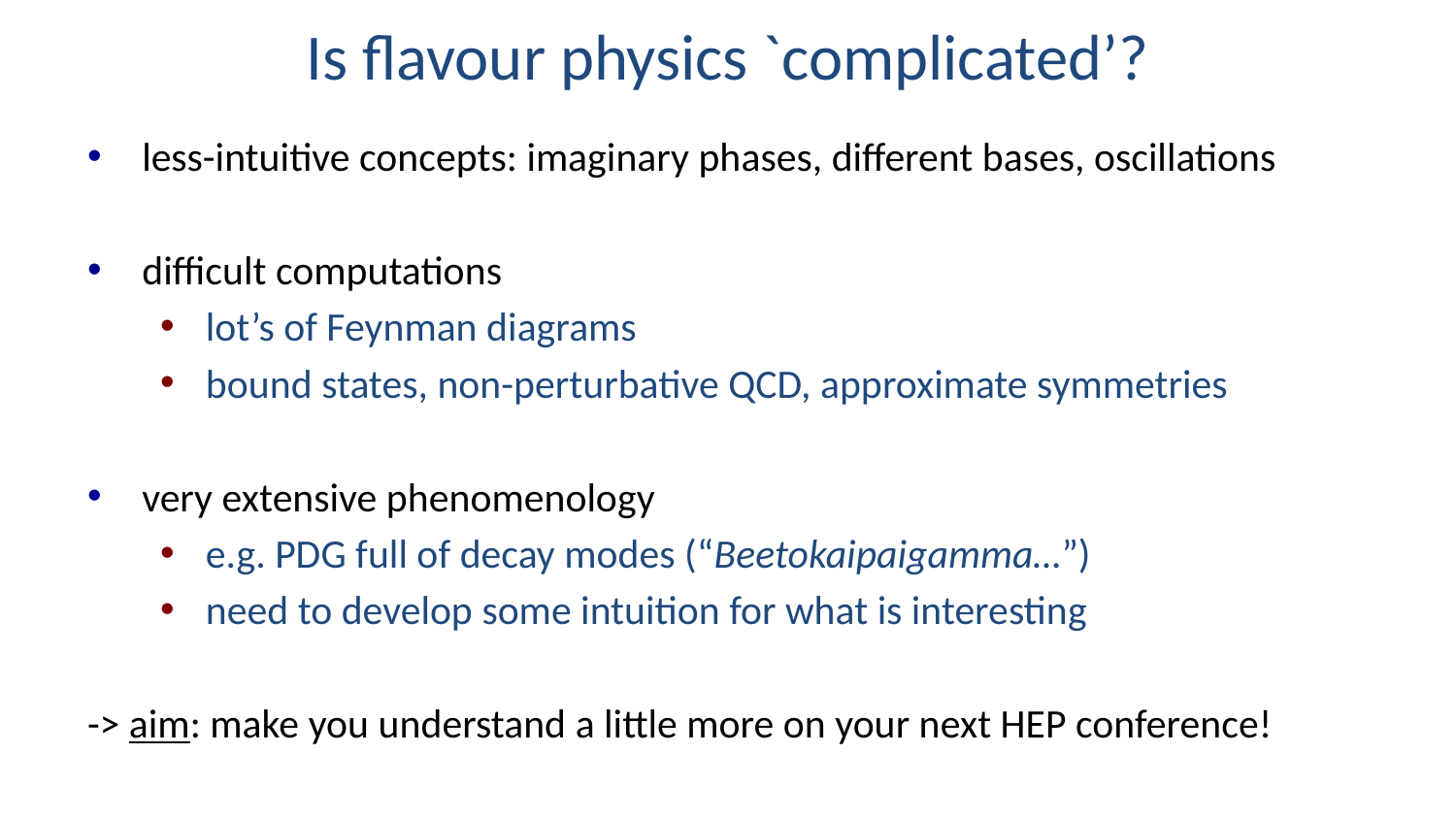

# Is flavour physics `complicated’?
less-intuitive concepts: imaginary phases, different bases, oscillations

difficult computations
lot’s of Feynman diagrams
bound states, non-perturbative QCD, approximate symmetries

very extensive phenomenology
e.g. PDG full of decay modes (“Beetokaipaigamma…”)
need to develop some intuition for what is interesting

-> aim: make you understand a little more on your next HEP conference!